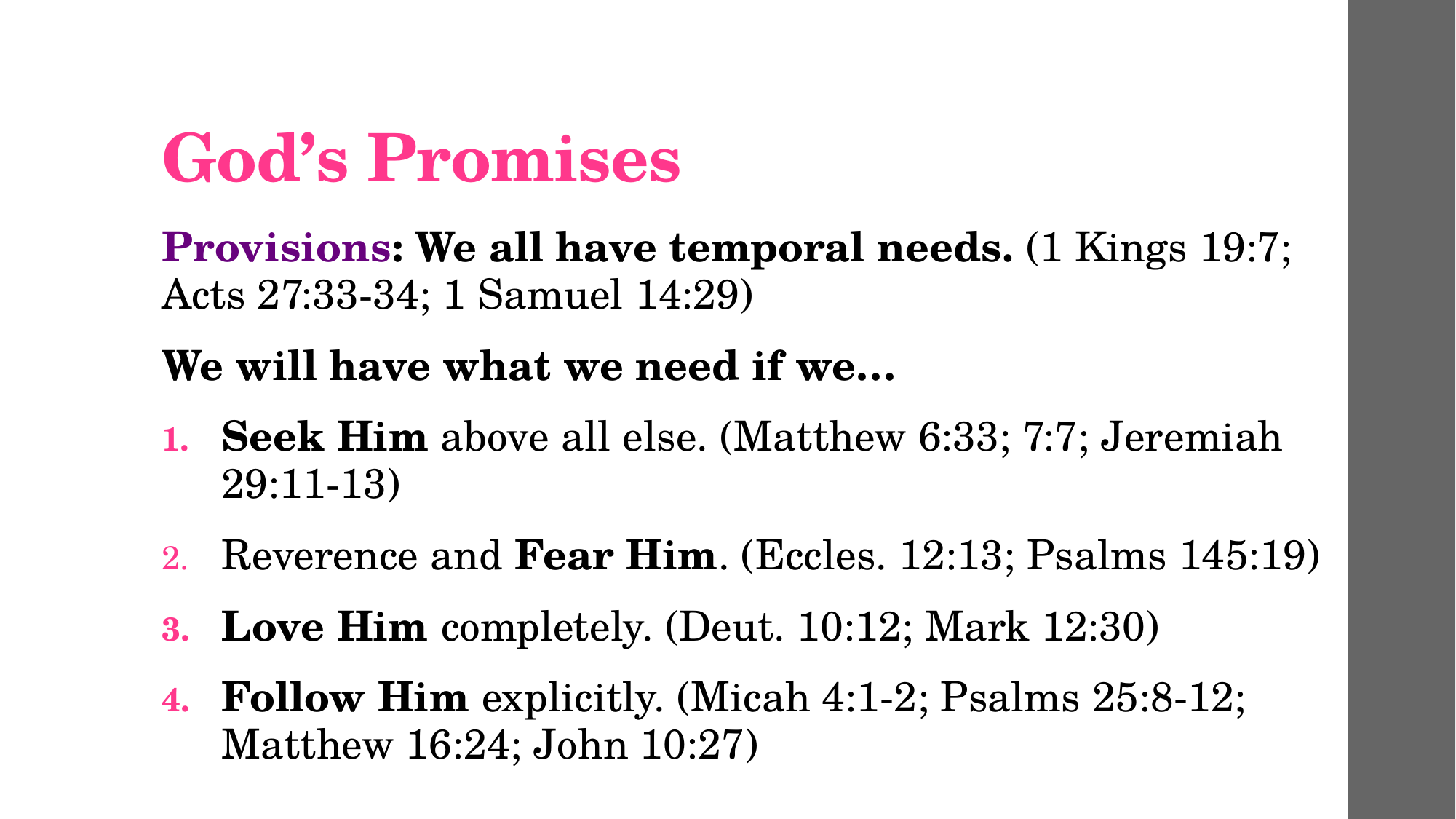

# God’s Promises
Provisions: We all have temporal needs. (1 Kings 19:7; Acts 27:33-34; 1 Samuel 14:29)
We will have what we need if we…
Seek Him above all else. (Matthew 6:33; 7:7; Jeremiah 29:11-13)
Reverence and Fear Him. (Eccles. 12:13; Psalms 145:19)
Love Him completely. (Deut. 10:12; Mark 12:30)
Follow Him explicitly. (Micah 4:1-2; Psalms 25:8-12; Matthew 16:24; John 10:27)